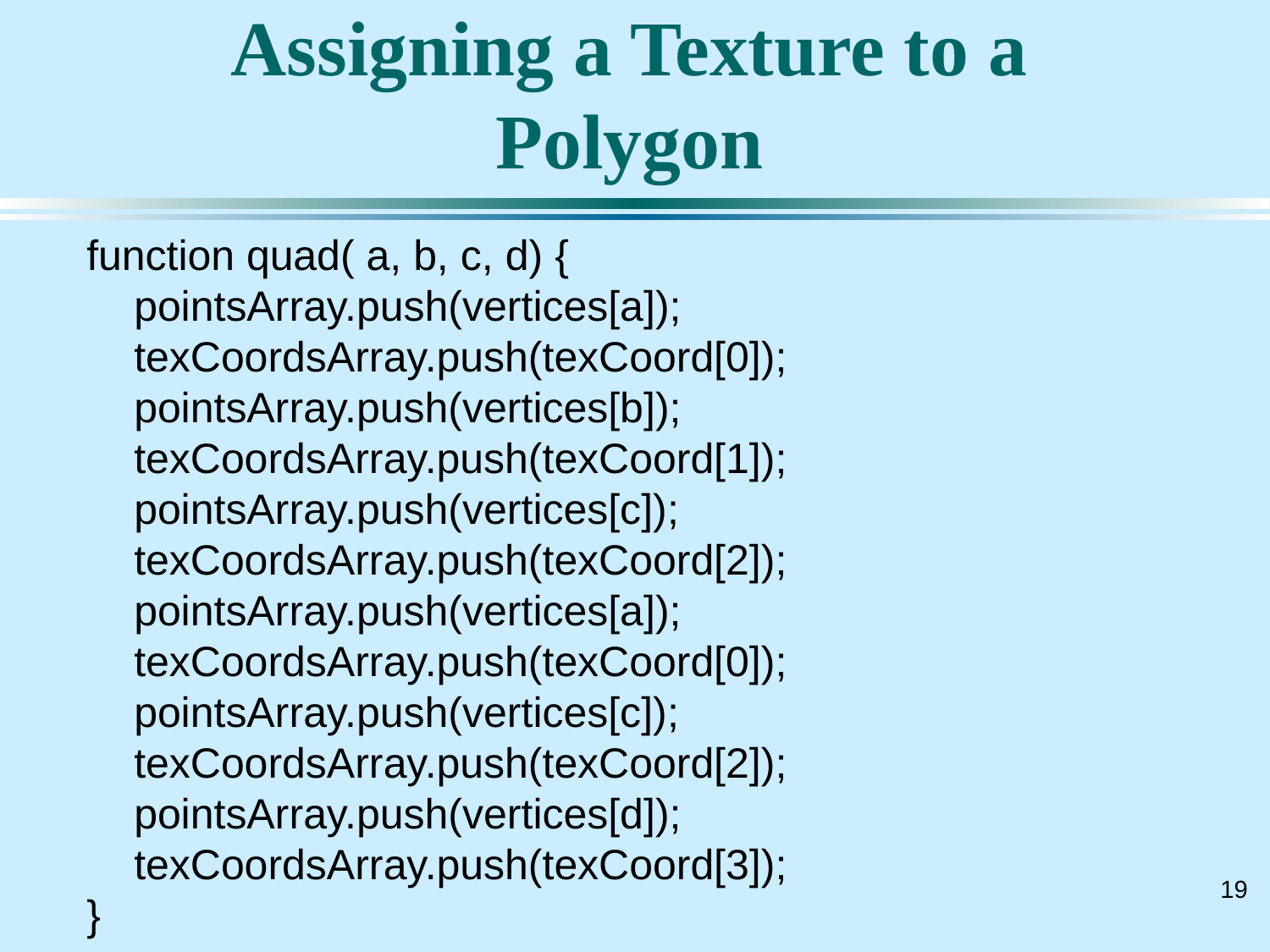

# Assigning a Texture to a Polygon
function quad( a, b, c, d) {
    pointsArray.push(vertices[a]);
    texCoordsArray.push(texCoord[0]);
    pointsArray.push(vertices[b]);
    texCoordsArray.push(texCoord[1]);
    pointsArray.push(vertices[c]);
    texCoordsArray.push(texCoord[2]);
    pointsArray.push(vertices[a]);
    texCoordsArray.push(texCoord[0]);
    pointsArray.push(vertices[c]);
    texCoordsArray.push(texCoord[2]);
    pointsArray.push(vertices[d]);
    texCoordsArray.push(texCoord[3]);
}